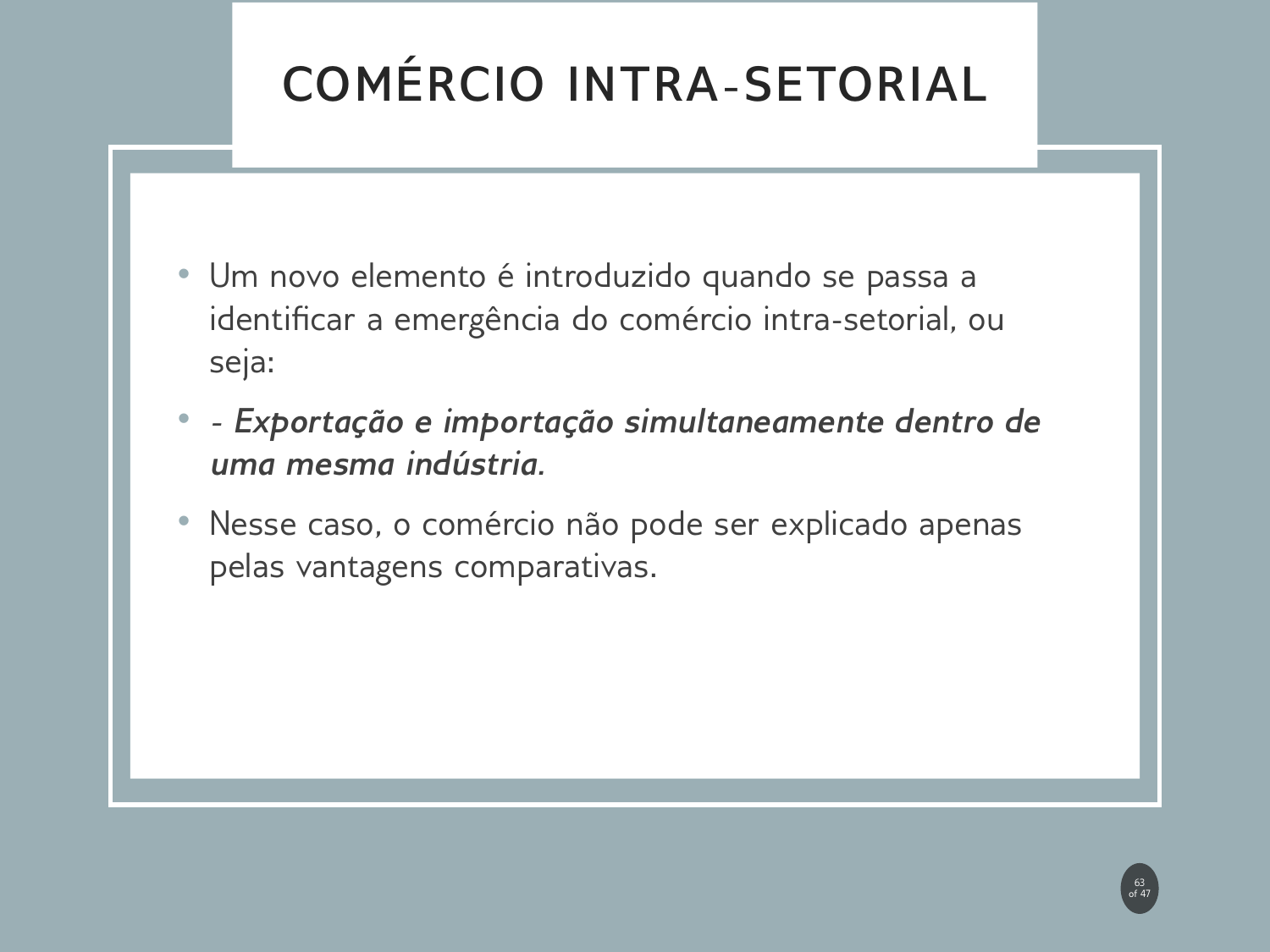

COMÉRCIO INTRA-SETORIAL

Um novo elemento é introduzido quando se passa a identificar a emergência do comércio intra-setorial, ou seja:
- Exportação e importação simultaneamente dentro de uma mesma indústria.
Nesse caso, o comércio não pode ser explicado apenas pelas vantagens comparativas.
63 of 47